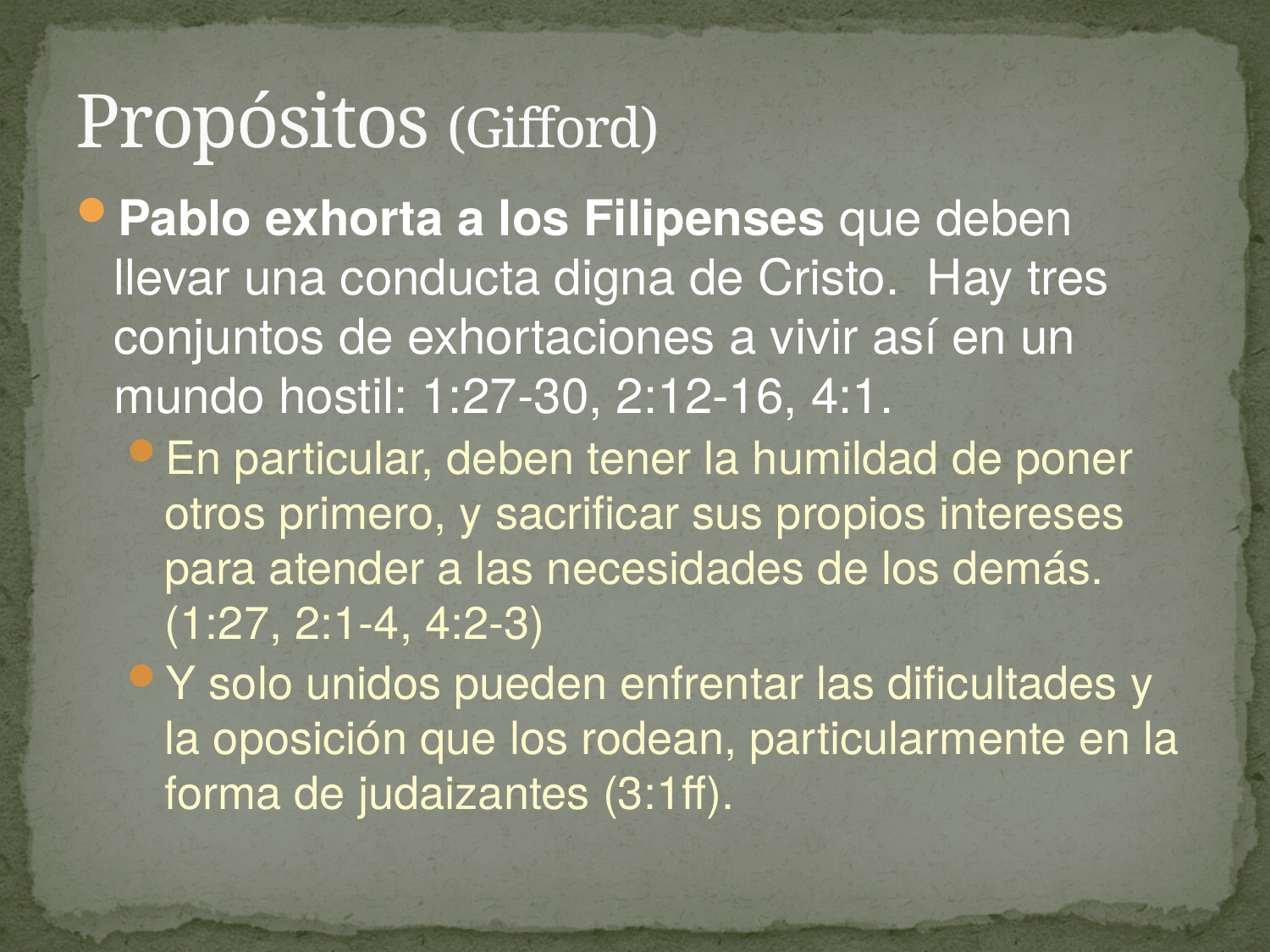

# Propósitos (Gifford)
Pablo exhorta a los Filipenses que deben llevar una conducta digna de Cristo.  Hay tres conjuntos de exhortaciones a vivir así en un mundo hostil: 1:27-30, 2:12-16, 4:1.
En particular, deben tener la humildad de poner otros primero, y sacrificar sus propios intereses para atender a las necesidades de los demás.  (1:27, 2:1-4, 4:2-3)
Y solo unidos pueden enfrentar las dificultades y la oposición que los rodean, particularmente en la forma de judaizantes (3:1ff).